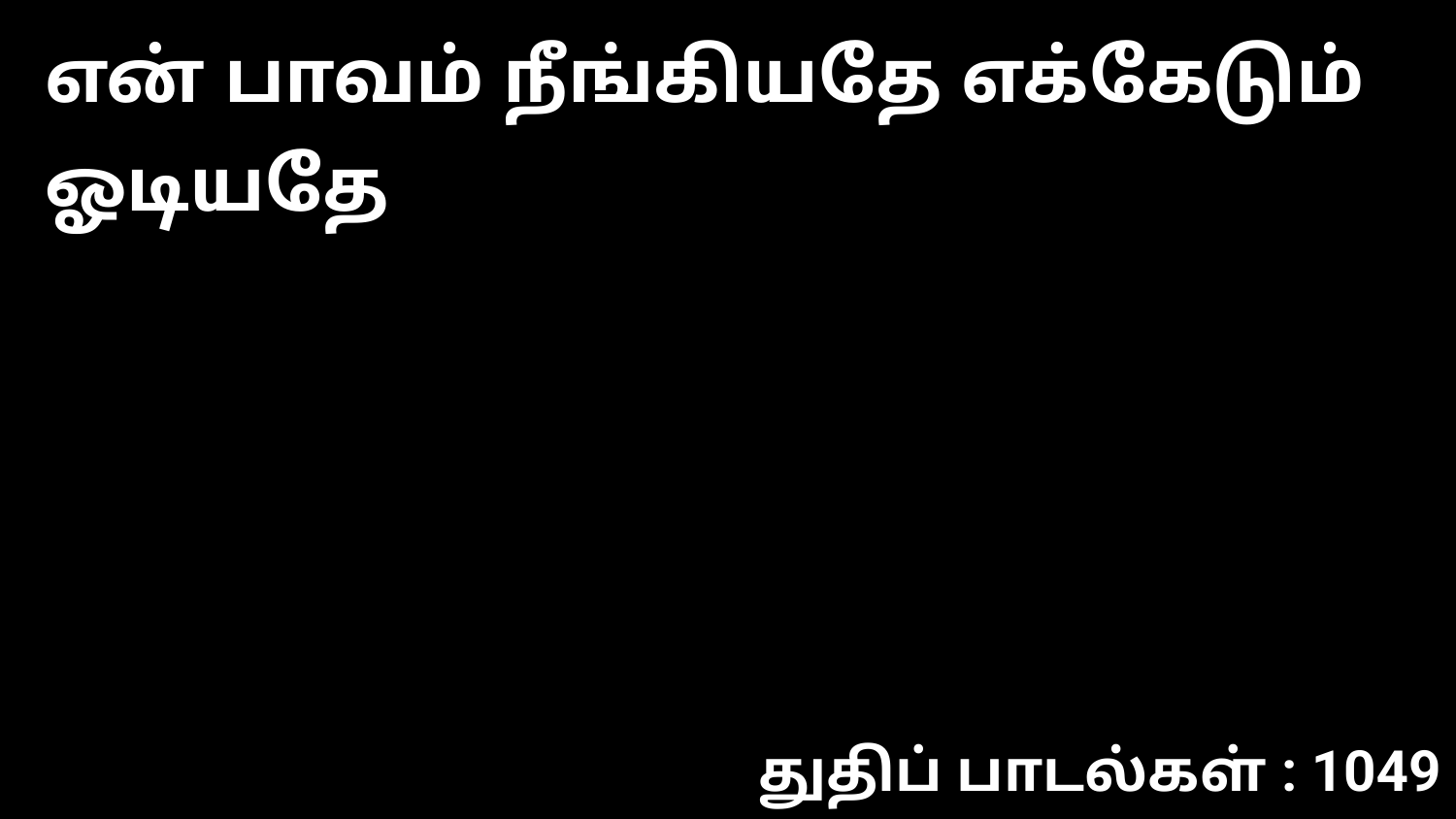

என் பாவம் நீங்கியதே எக்கேடும் ஓடியதே
துதிப் பாடல்கள் : 1049